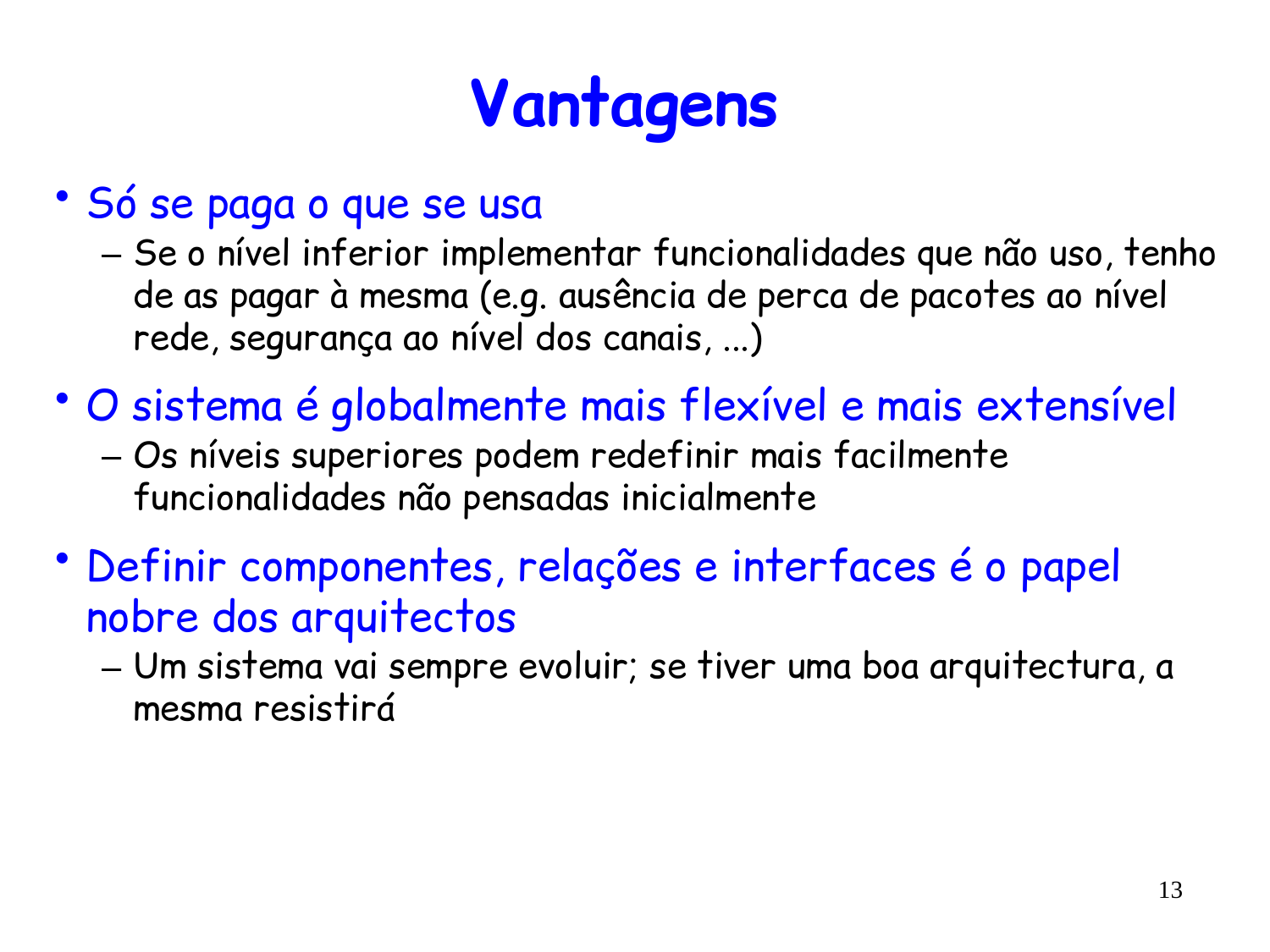

# Vantagens
Só se paga o que se usa
Se o nível inferior implementar funcionalidades que não uso, tenho de as pagar à mesma (e.g. ausência de perca de pacotes ao nível rede, segurança ao nível dos canais, ...)
O sistema é globalmente mais flexível e mais extensível
Os níveis superiores podem redefinir mais facilmente funcionalidades não pensadas inicialmente
Definir componentes, relações e interfaces é o papel nobre dos arquitectos
Um sistema vai sempre evoluir; se tiver uma boa arquitectura, a mesma resistirá
13